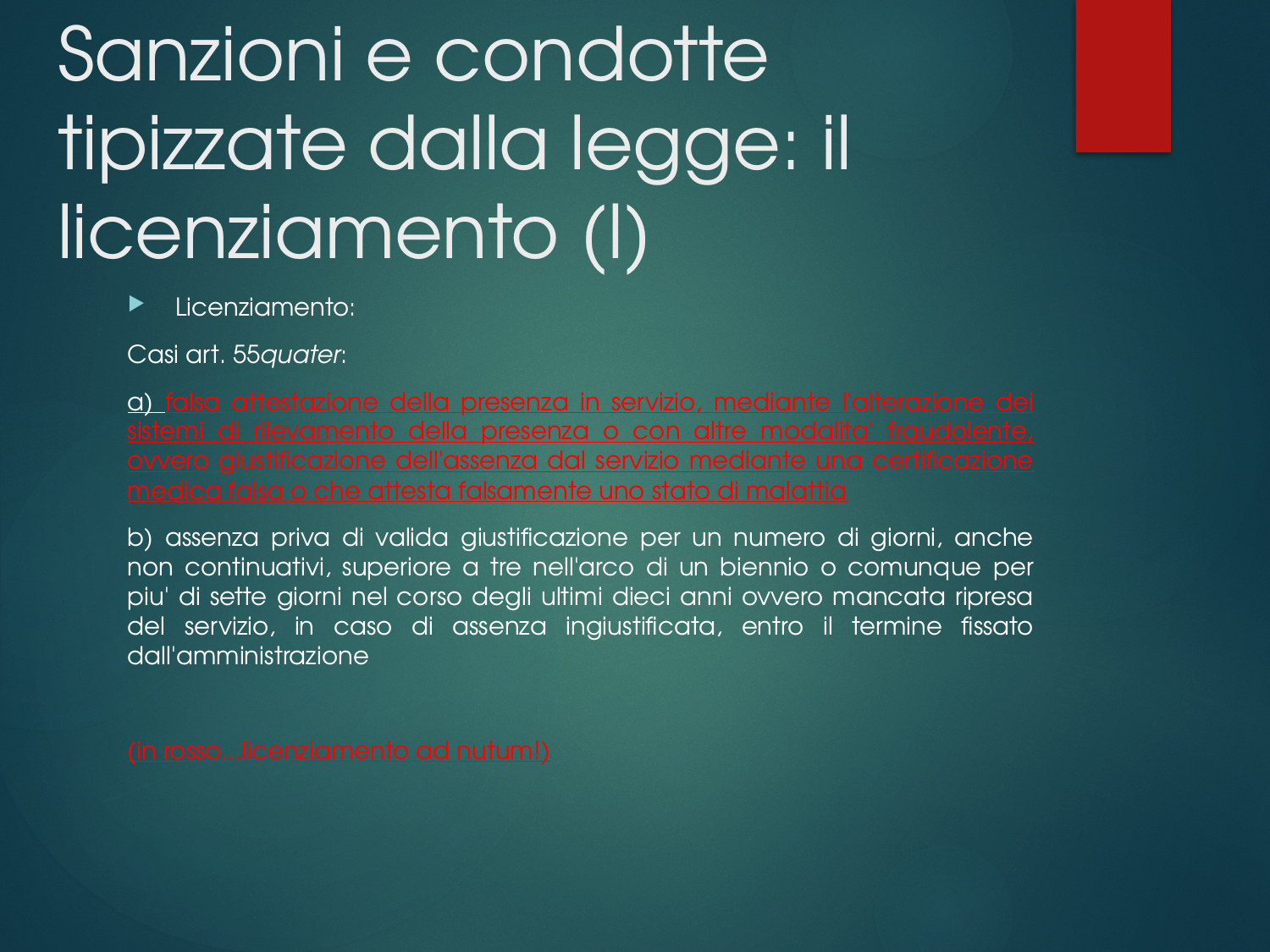

# Sanzioni e condotte tipizzate dalla legge: il licenziamento (I)
Licenziamento:
Casi art. 55quater:
a) falsa attestazione della presenza in servizio, mediante l'alterazione dei sistemi di rilevamento della presenza o con altre modalita' fraudolente, ovvero giustificazione dell'assenza dal servizio mediante una certificazione medica falsa o che attesta falsamente uno stato di malattia
b) assenza priva di valida giustificazione per un numero di giorni, anche non continuativi, superiore a tre nell'arco di un biennio o comunque per piu' di sette giorni nel corso degli ultimi dieci anni ovvero mancata ripresa del servizio, in caso di assenza ingiustificata, entro il termine fissato dall'amministrazione

(in rosso…licenziamento ad nutum!)